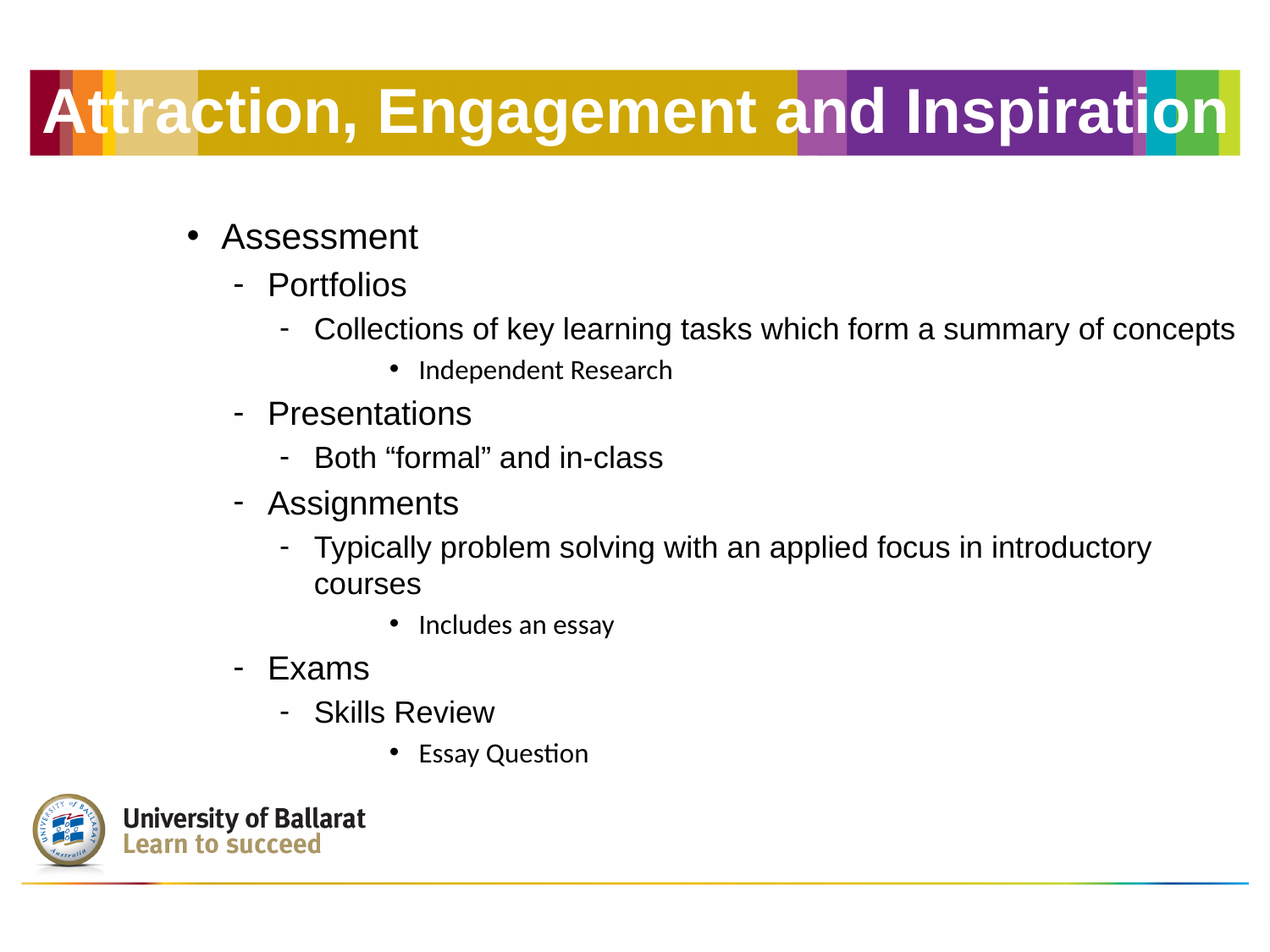

# Attraction, Engagement and Inspiration
Assessment
Portfolios
Collections of key learning tasks which form a summary of concepts
Independent Research
Presentations
Both “formal” and in-class
Assignments
Typically problem solving with an applied focus in introductory courses
Includes an essay
Exams
Skills Review
Essay Question